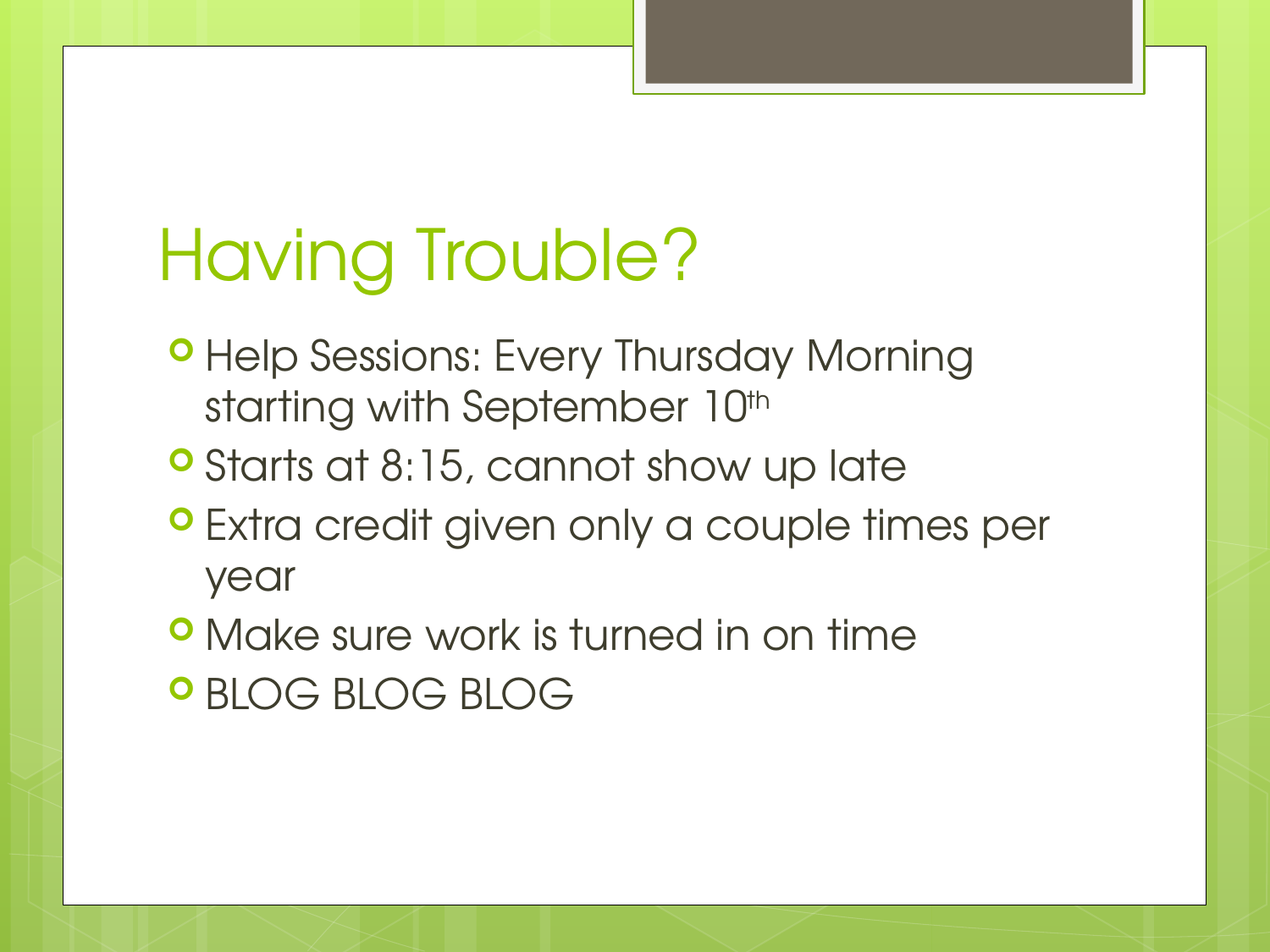

# Having Trouble?
Help Sessions: Every Thursday Morning starting with September 10th
Starts at 8:15, cannot show up late
Extra credit given only a couple times per year
Make sure work is turned in on time
BLOG BLOG BLOG